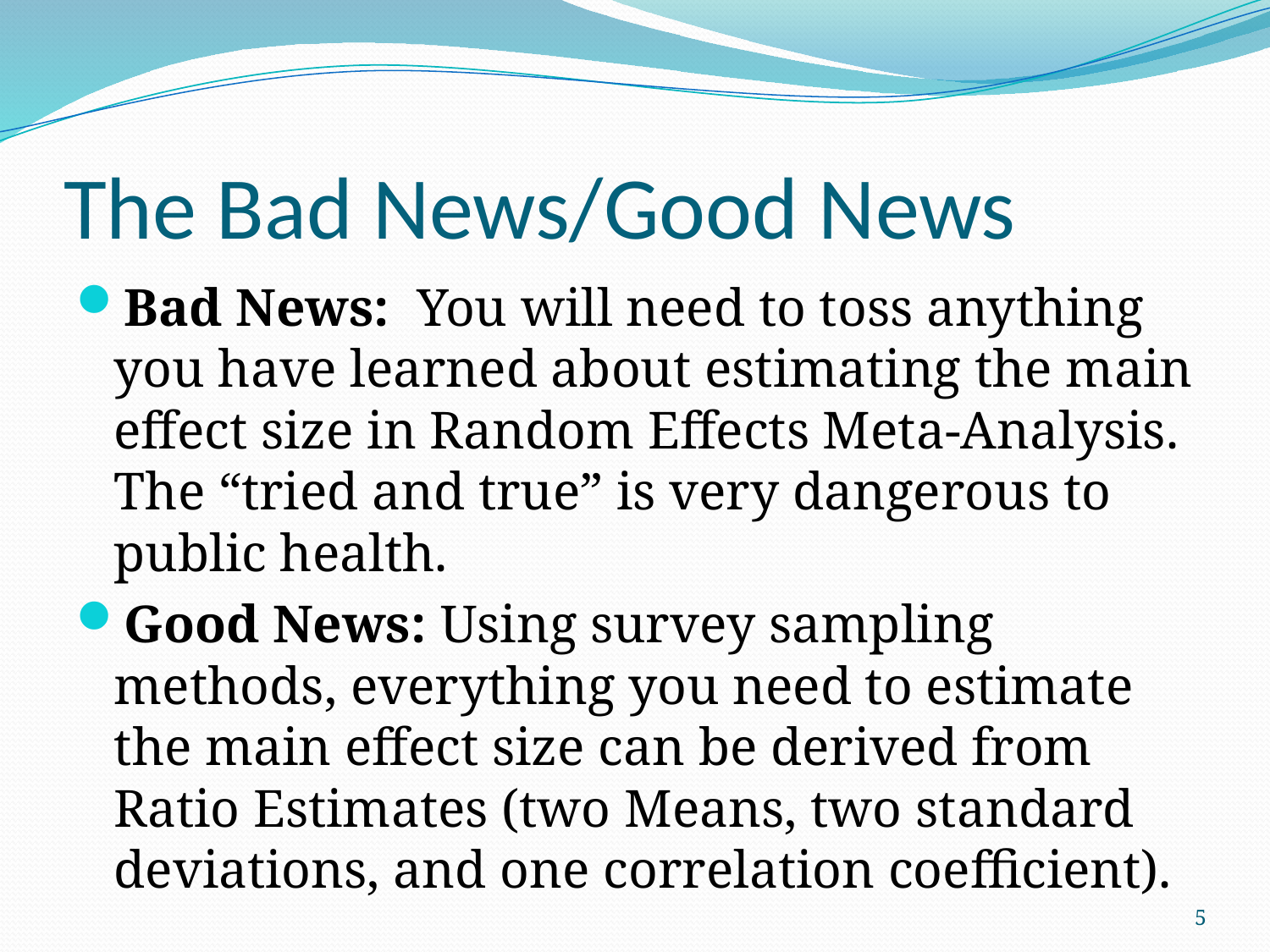

# The Bad News/Good News
Bad News:  You will need to toss anything you have learned about estimating the main effect size in Random Effects Meta-Analysis. The “tried and true” is very dangerous to public health.
Good News: Using survey sampling methods, everything you need to estimate the main effect size can be derived from Ratio Estimates (two Means, two standard deviations, and one correlation coefficient).
5